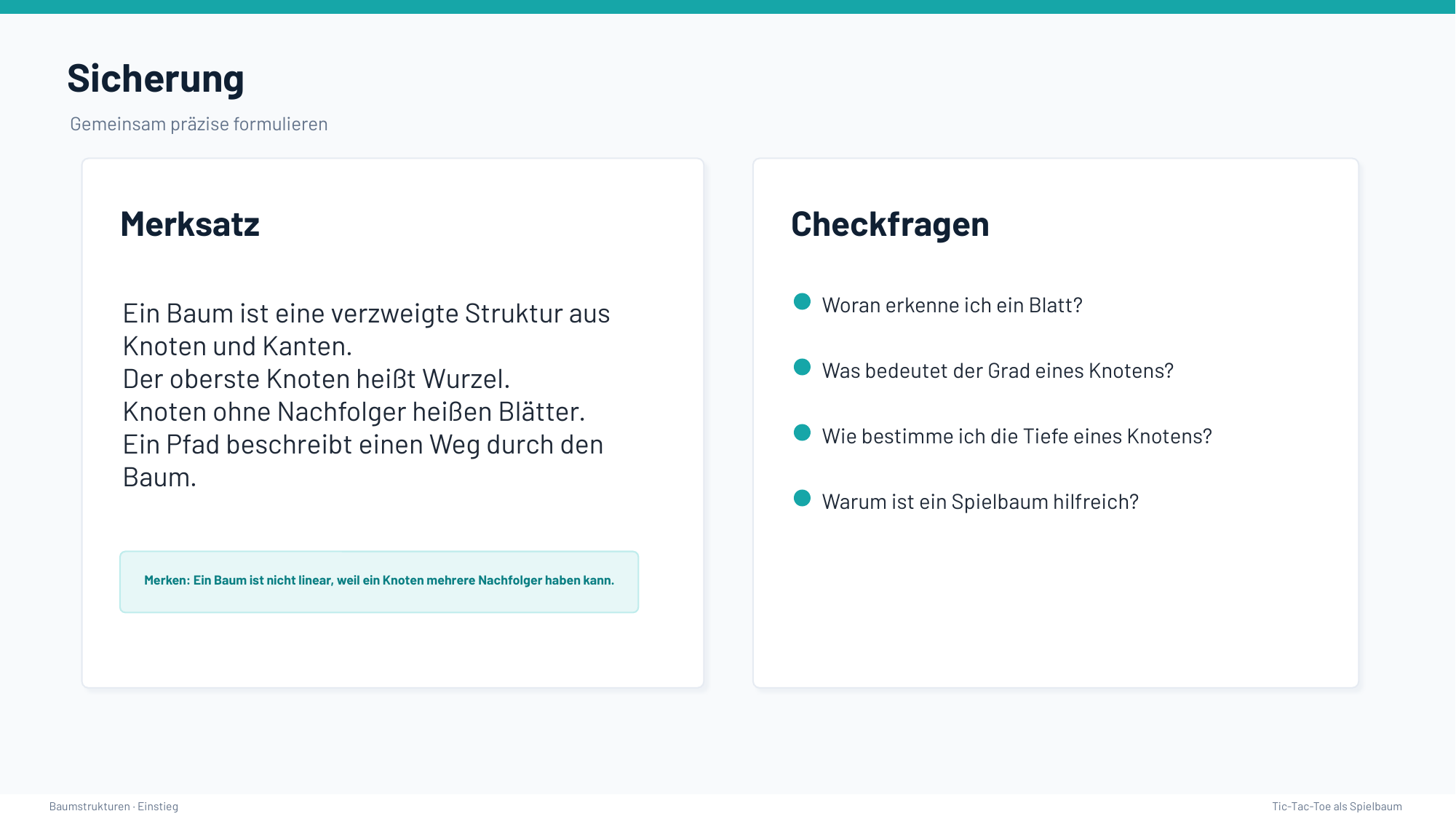

Sicherung
Gemeinsam präzise formulieren

Merksatz
Checkfragen
Ein Baum ist eine verzweigte Struktur aus Knoten und Kanten.
Der oberste Knoten heißt Wurzel.
Knoten ohne Nachfolger heißen Blätter.
Ein Pfad beschreibt einen Weg durch den Baum.
Woran erkenne ich ein Blatt?

Was bedeutet der Grad eines Knotens?

Wie bestimme ich die Tiefe eines Knotens?

Warum ist ein Spielbaum hilfreich?

Merken: Ein Baum ist nicht linear, weil ein Knoten mehrere Nachfolger haben kann.

Baumstrukturen · Einstieg
Tic-Tac-Toe als Spielbaum